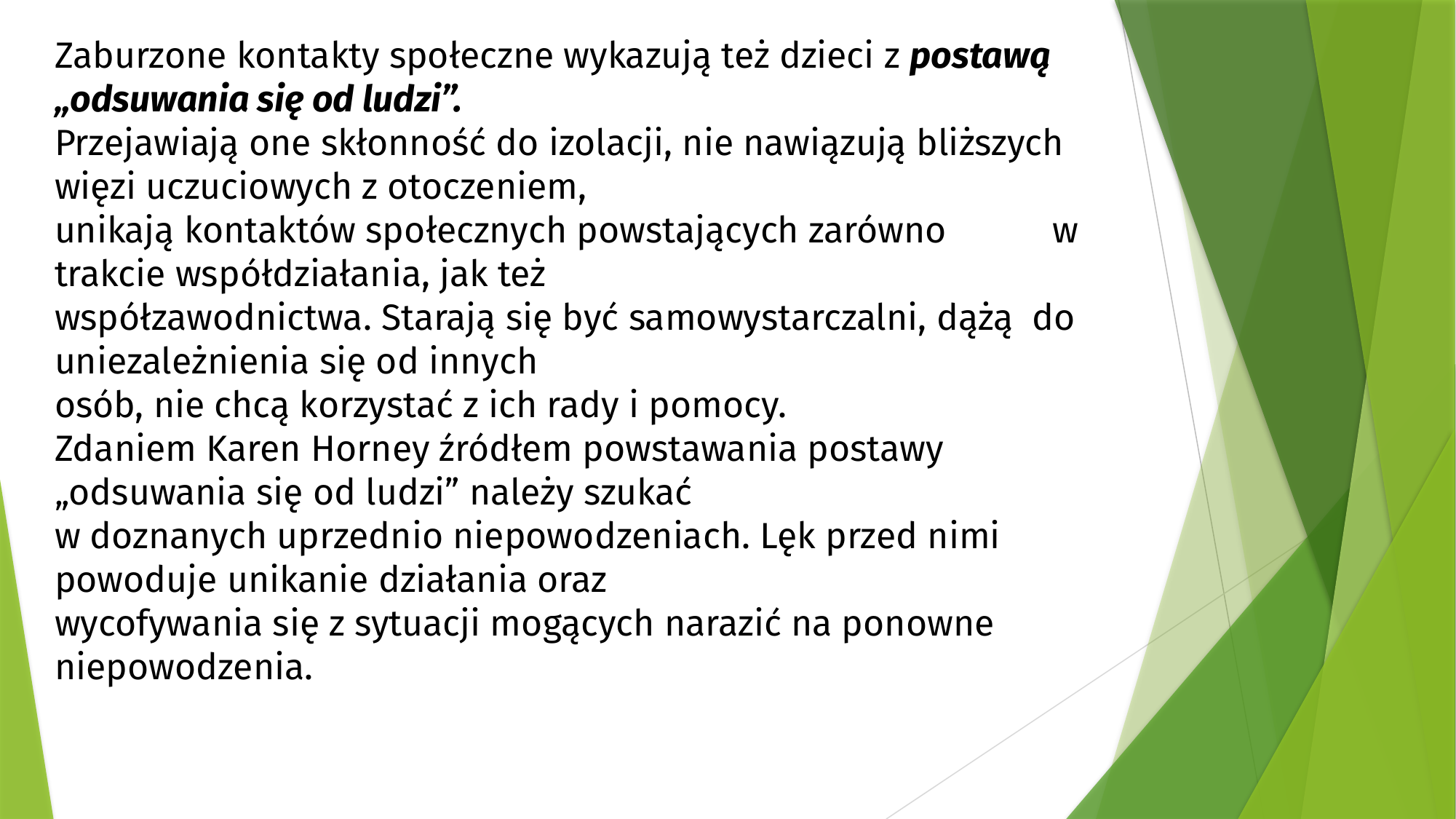

Zaburzone kontakty społeczne wykazują też dzieci z postawą „odsuwania się od ludzi”.
Przejawiają one skłonność do izolacji, nie nawiązują bliższych więzi uczuciowych z otoczeniem,
unikają kontaktów społecznych powstających zarówno           w trakcie współdziałania, jak też
współzawodnictwa. Starają się być samowystarczalni, dążą  do uniezależnienia się od innych
osób, nie chcą korzystać z ich rady i pomocy.
Zdaniem Karen Horney źródłem powstawania postawy „odsuwania się od ludzi” należy szukać
w doznanych uprzednio niepowodzeniach. Lęk przed nimi powoduje unikanie działania oraz
wycofywania się z sytuacji mogących narazić na ponowne niepowodzenia.